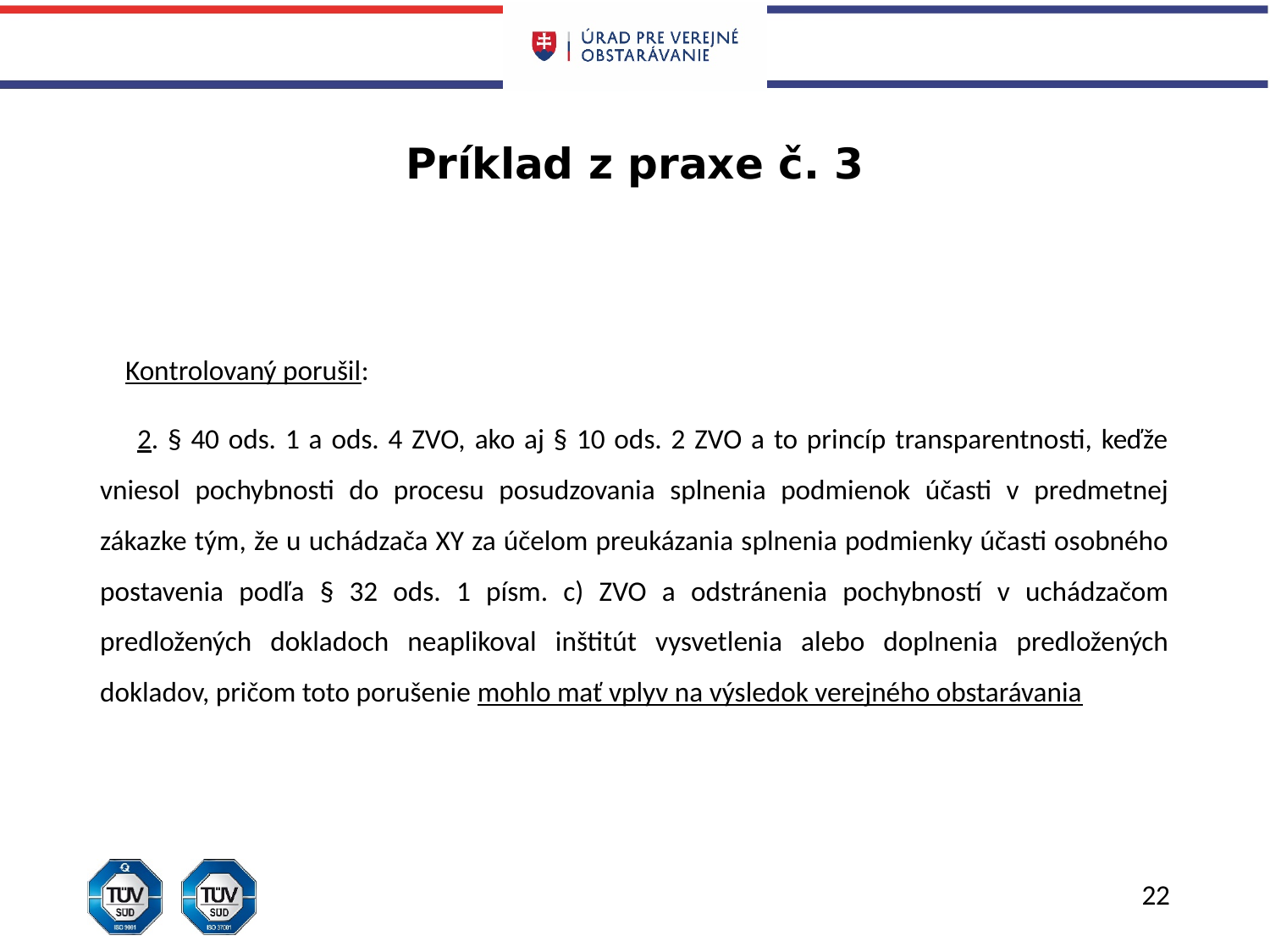

# Príklad z praxe č. 3

    Kontrolovaný porušil:
    2. § 40 ods. 1 a ods. 4 ZVO, ako aj § 10 ods. 2 ZVO a to princíp transparentnosti, keďže vniesol pochybnosti do procesu posudzovania splnenia podmienok účasti v predmetnej zákazke tým, že u uchádzača XY za účelom preukázania splnenia podmienky účasti osobného postavenia podľa § 32 ods. 1 písm. c) ZVO a odstránenia pochybností v uchádzačom predložených dokladoch neaplikoval inštitút vysvetlenia alebo doplnenia predložených dokladov, pričom toto porušenie mohlo mať vplyv na výsledok verejného obstarávania